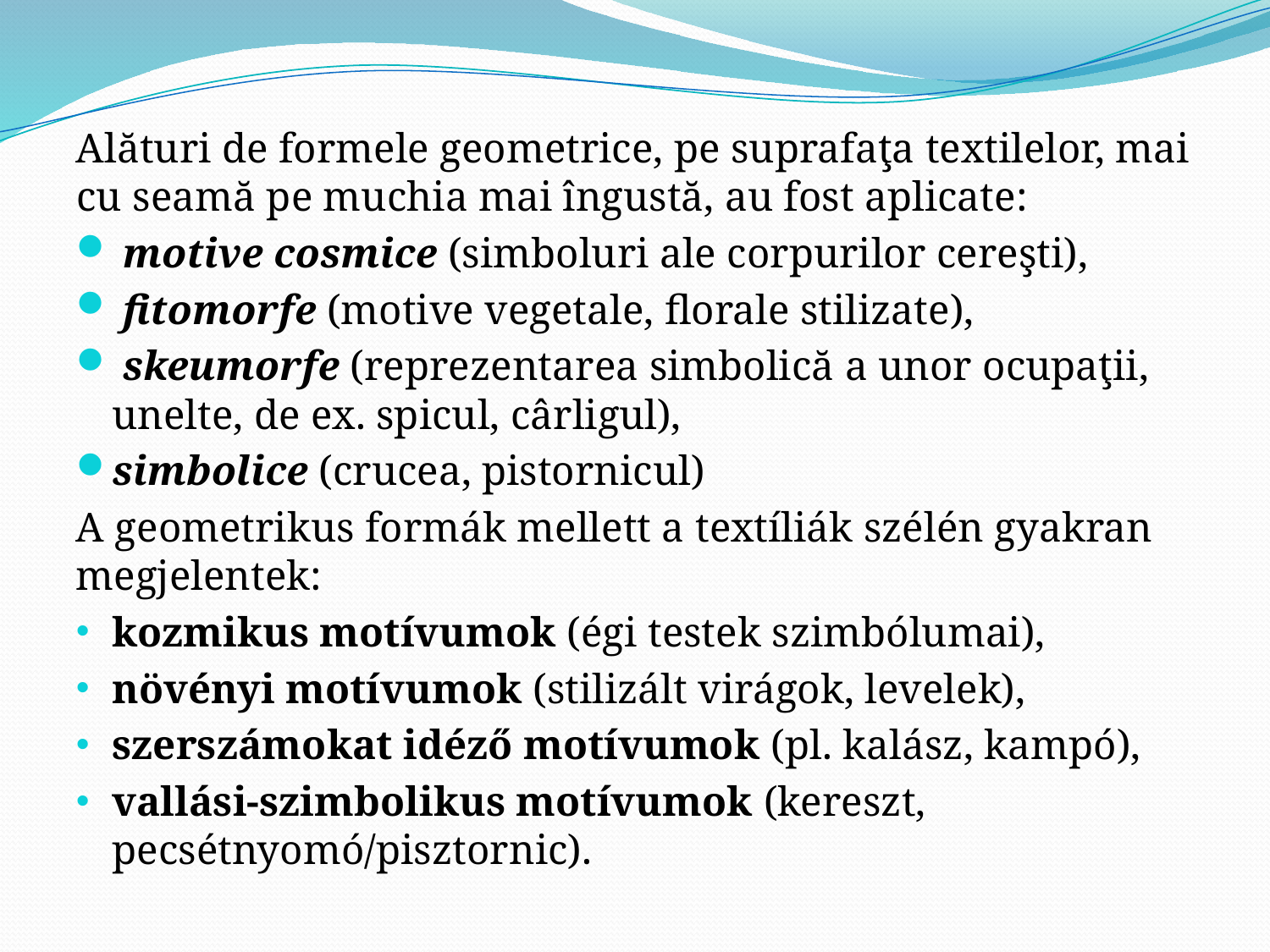

Alături de formele geometrice, pe suprafaţa textilelor, mai cu seamă pe muchia mai îngustă, au fost aplicate:
 motive cosmice (simboluri ale corpurilor cereşti),
 fitomorfe (motive vegetale, florale stilizate),
 skeumorfe (reprezentarea simbolică a unor ocupaţii, unelte, de ex. spicul, cârligul),
simbolice (crucea, pistornicul)
A geometrikus formák mellett a textíliák szélén gyakran megjelentek:
kozmikus motívumok (égi testek szimbólumai),
növényi motívumok (stilizált virágok, levelek),
szerszámokat idéző motívumok (pl. kalász, kampó),
vallási-szimbolikus motívumok (kereszt, pecsétnyomó/pisztornic).